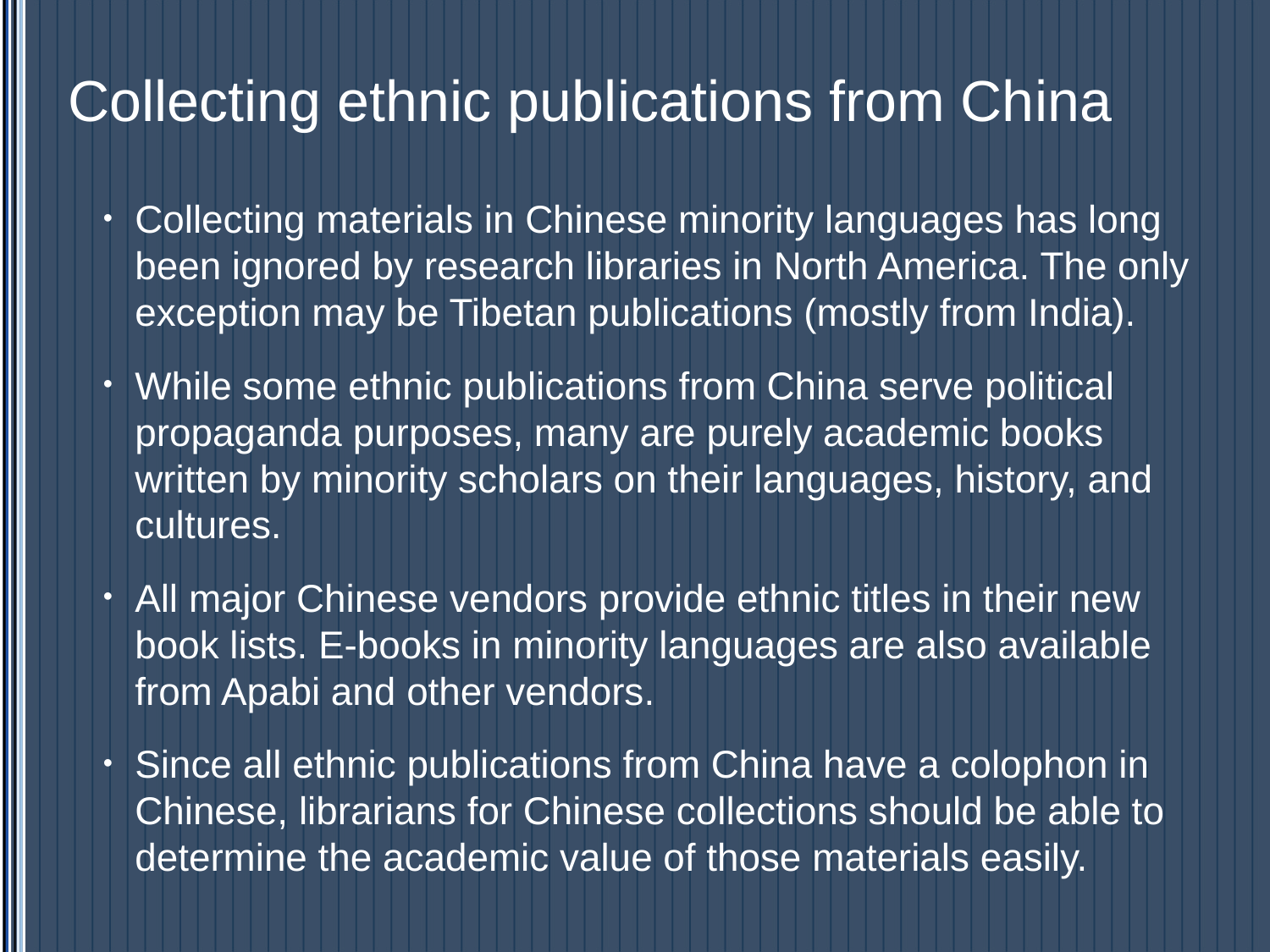

# Collecting ethnic publications from China
Collecting materials in Chinese minority languages has long been ignored by research libraries in North America. The only exception may be Tibetan publications (mostly from India).
While some ethnic publications from China serve political propaganda purposes, many are purely academic books written by minority scholars on their languages, history, and cultures.
All major Chinese vendors provide ethnic titles in their new book lists. E-books in minority languages are also available from Apabi and other vendors.
Since all ethnic publications from China have a colophon in Chinese, librarians for Chinese collections should be able to determine the academic value of those materials easily.